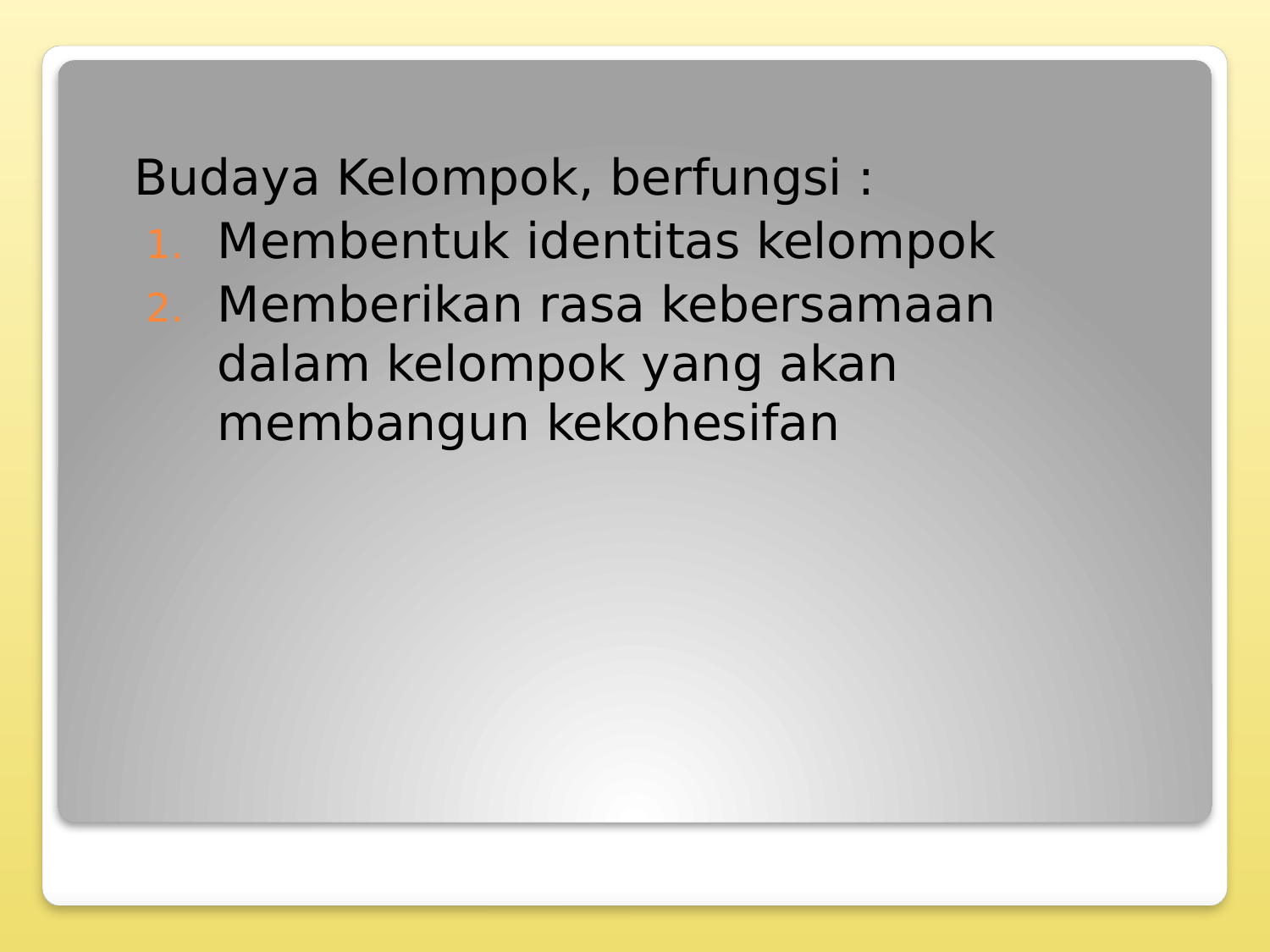

Budaya Kelompok, berfungsi :
Membentuk identitas kelompok
Memberikan rasa kebersamaan dalam kelompok yang akan membangun kekohesifan